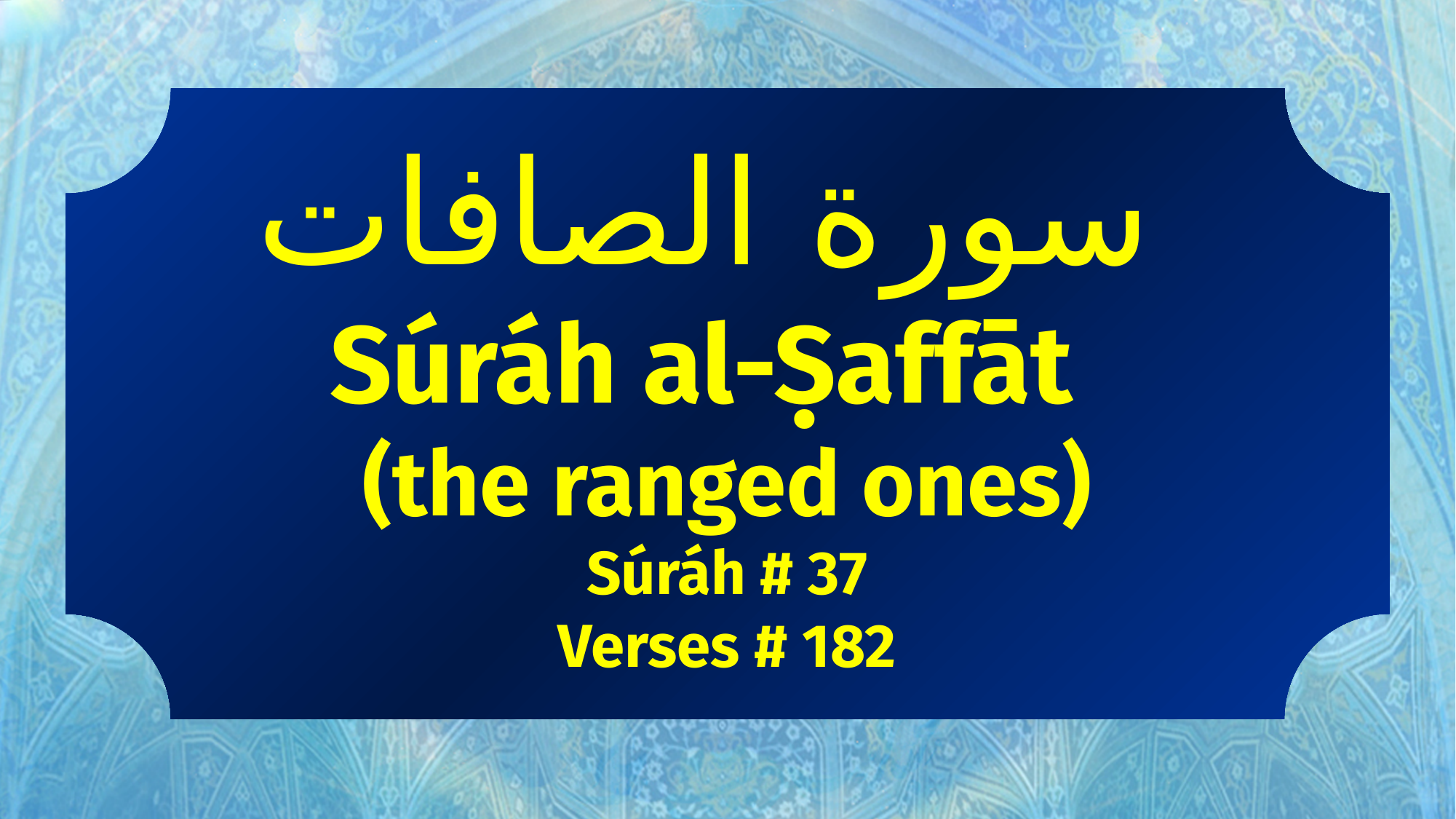

سورة الصافات
Súráh al-Ṣaffāt
(the ranged ones)
Súráh # 37
Verses # 182